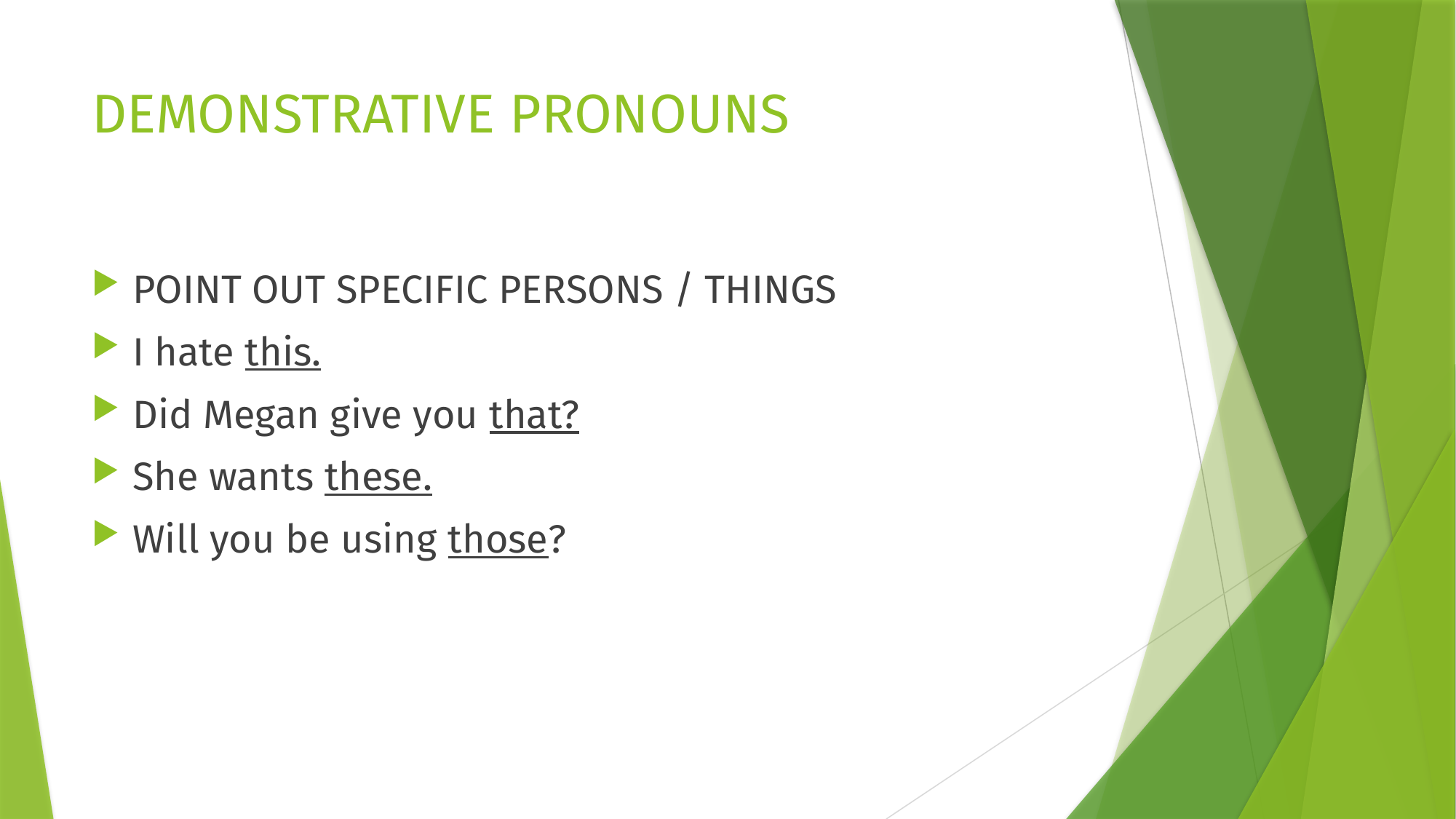

# DEMONSTRATIVE PRONOUNS
POINT OUT SPECIFIC PERSONS / THINGS
I hate this.
Did Megan give you that?
She wants these.
Will you be using those?